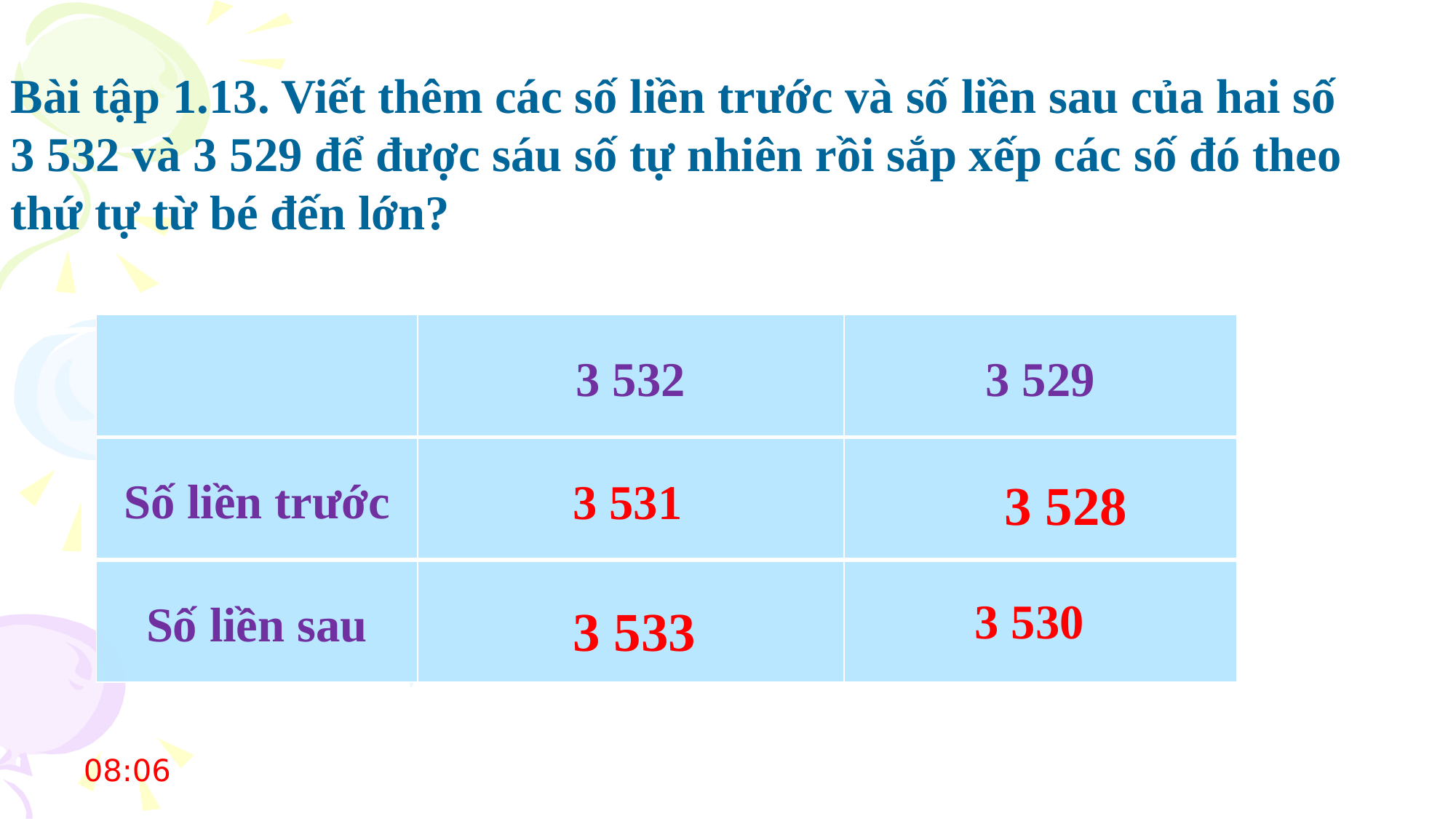

Bài tập 1.13. Viết thêm các số liền trước và số liền sau của hai số
3 532 và 3 529 để được sáu số tự nhiên rồi sắp xếp các số đó theo thứ tự từ bé đến lớn?
|  | 3 532 | 3 529 |
| --- | --- | --- |
| Số liền trước |  |  |
| Số liền sau |  |  |
3 528
3 531
3 530
3 533
08:06